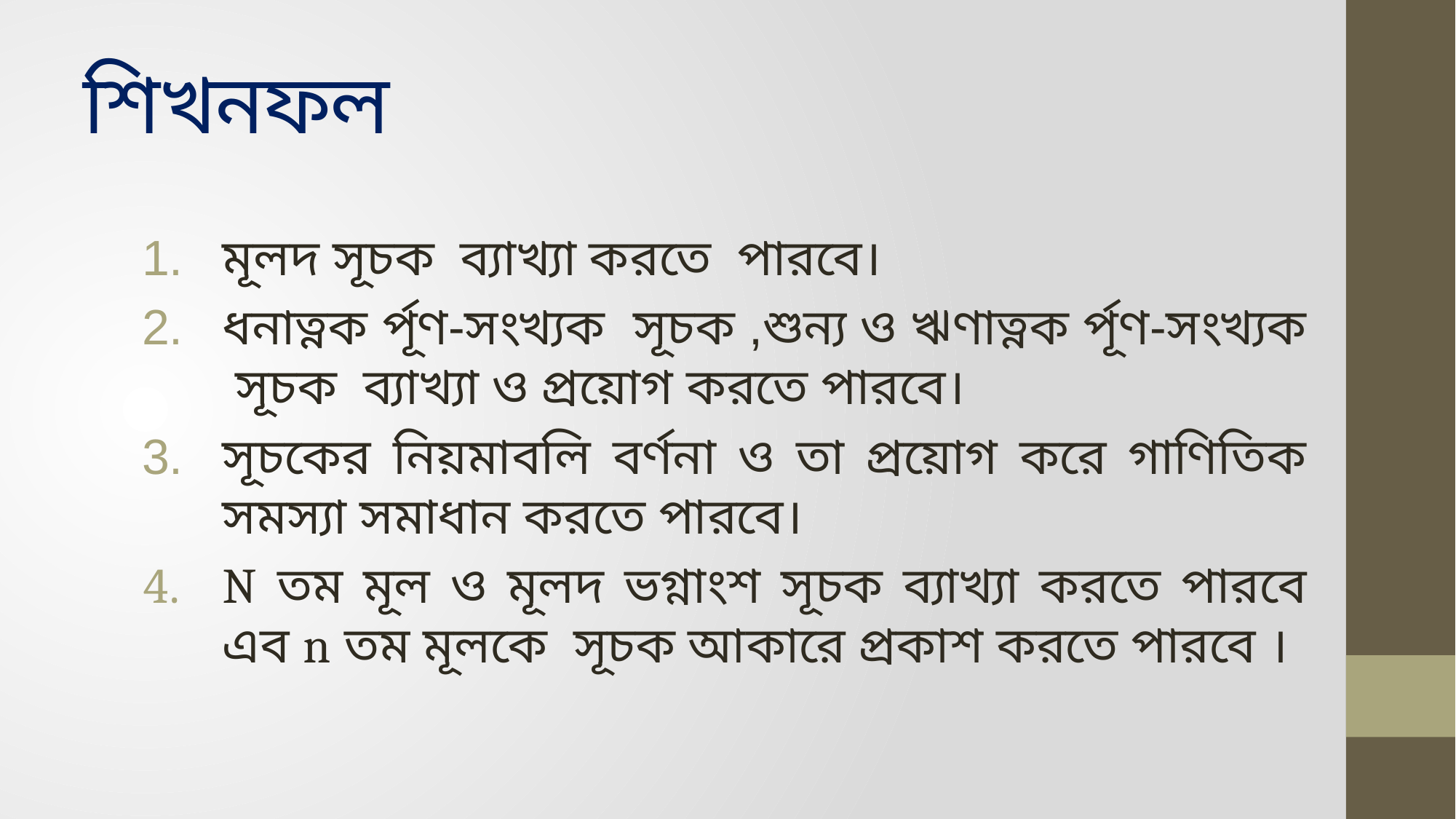

# শিখনফল
মূলদ সূচক  ব্যাখ্যা করতে  পারবে।
ধনাত্নক র্পূণ-সংখ্যক  সূচক ,শুন্য ও ঋণাত্নক র্পূণ-সংখ্যক  সূচক  ব্যাখ্যা ও প্রয়োগ করতে পারবে।
সূচকের নিয়মাবলি বর্ণনা ও তা প্রয়োগ করে গাণিতিক সমস্যা সমাধান করতে পারবে।
N তম মূল ও মূলদ ভগ্নাংশ সূচক ব্যাখ্যা করতে পারবে এব n তম মূলকে  সূচক আকারে প্রকাশ করতে পারবে ।